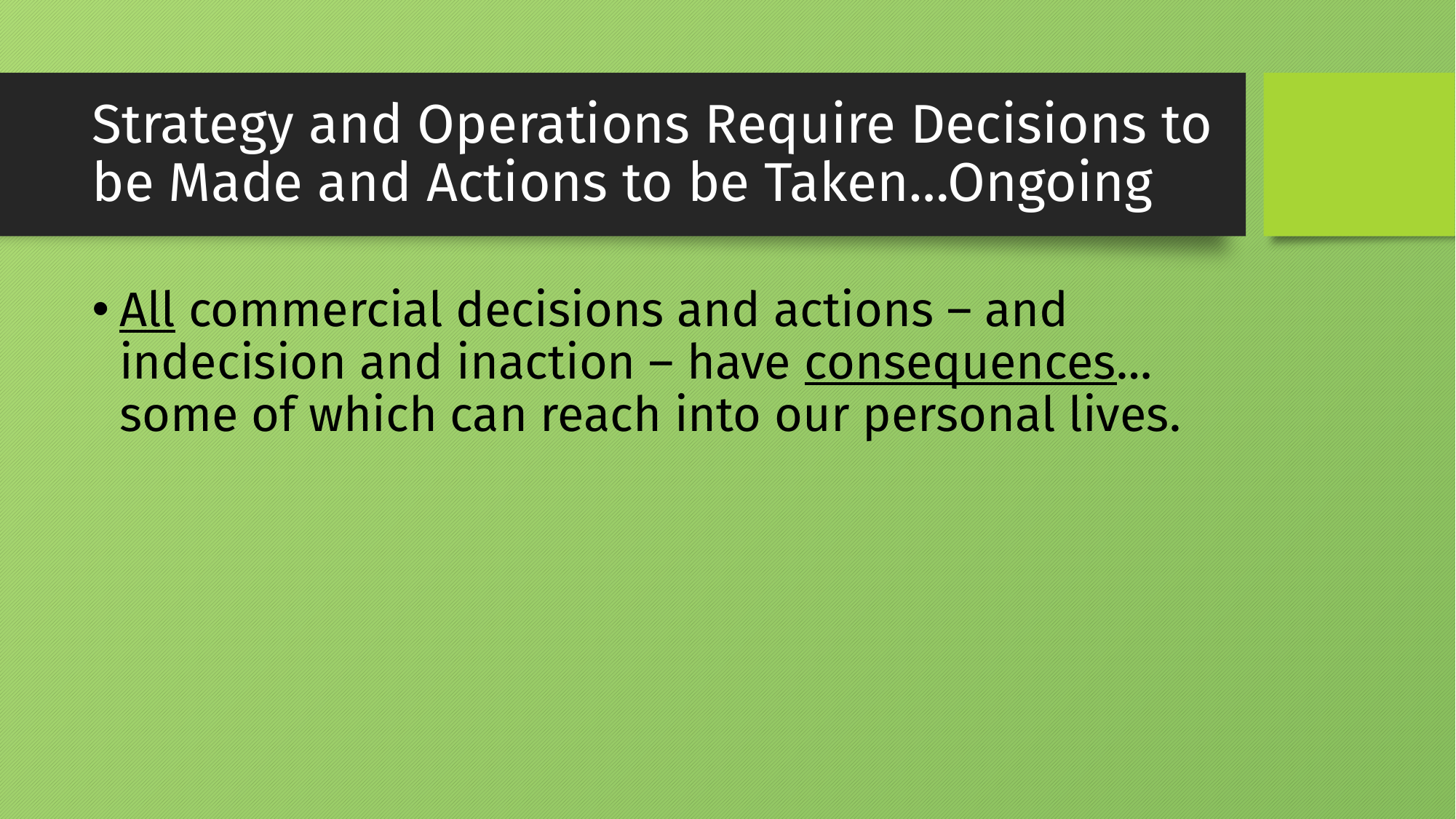

# Strategy and Operations Require Decisions to be Made and Actions to be Taken…Ongoing
All commercial decisions and actions – and indecision and inaction – have consequences…some of which can reach into our personal lives.